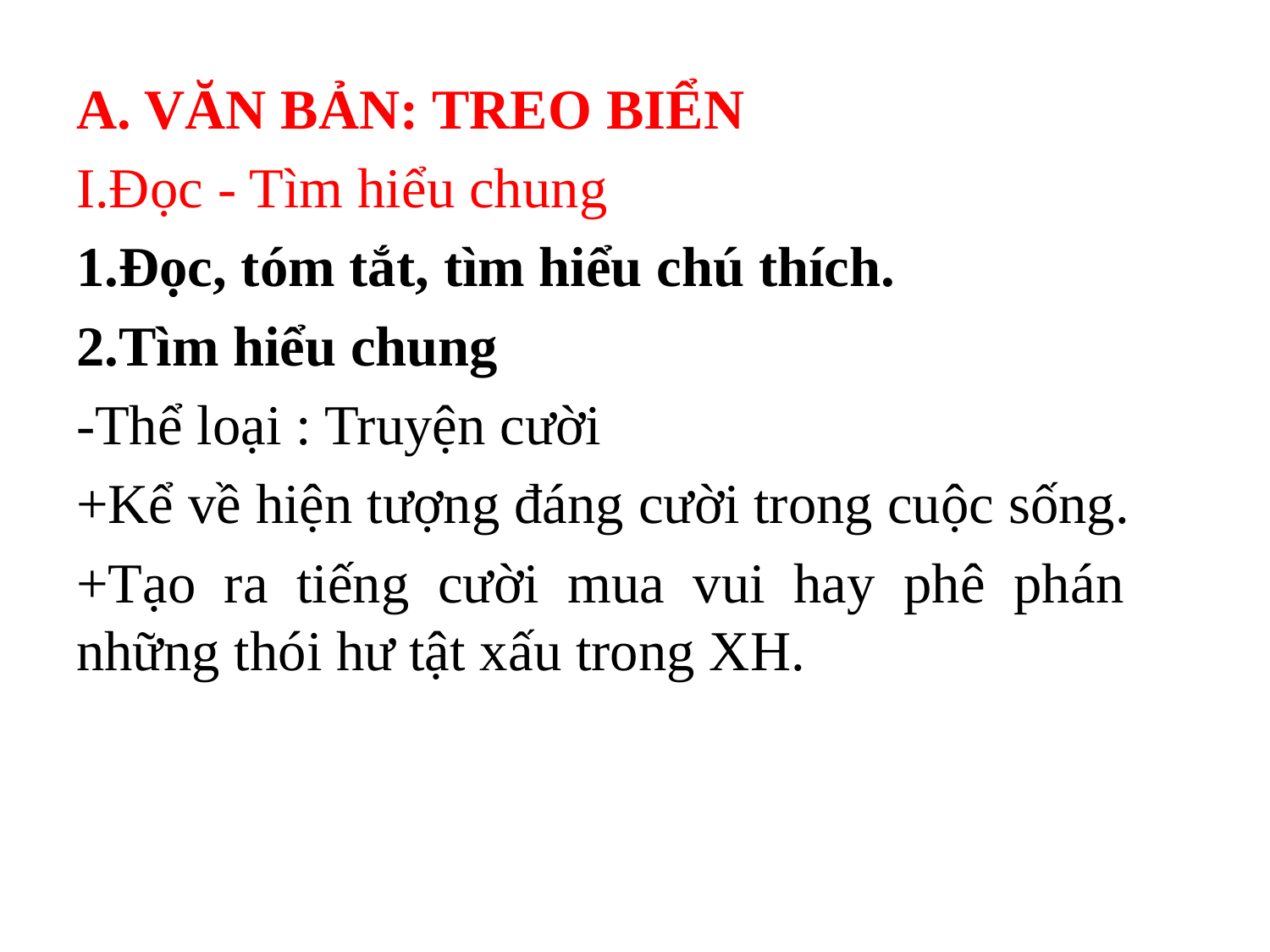

A. VĂN BẢN: TREO BIỂN
I.Đọc - Tìm hiểu chung
1.Đọc, tóm tắt, tìm hiểu chú thích.
2.Tìm hiểu chung
-Thể loại : Truyện cười
+Kể về hiện tượng đáng cười trong cuộc sống.
+Tạo  ra  tiếng  cười  mua  vui  hay  phê  phán những thói hư tật xấu trong XH.